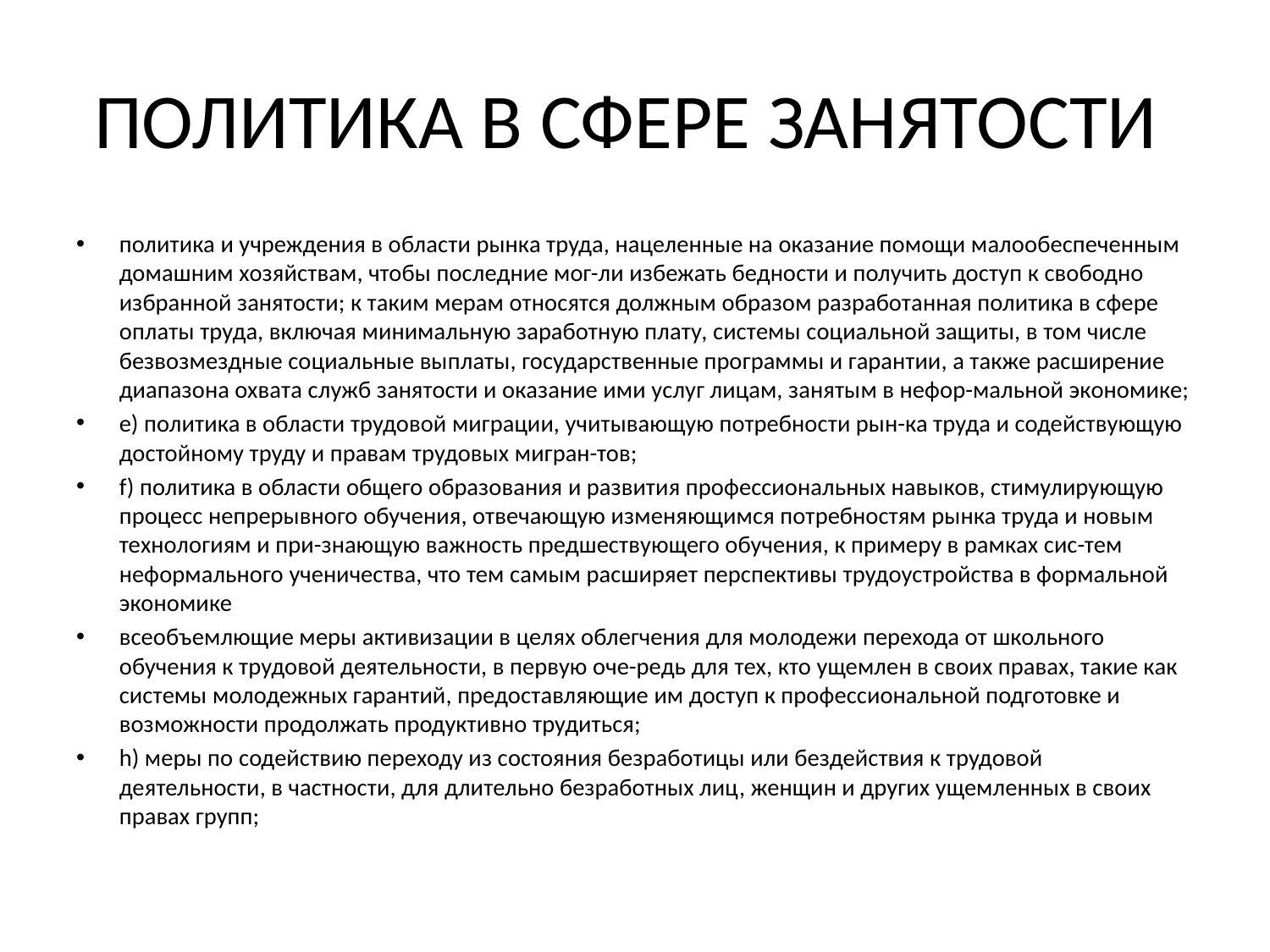

# ПОЛИТИКА В СФЕРЕ ЗАНЯТОСТИ
политика и учреждения в области рынка труда, нацеленные на оказание помощи малообеспеченным домашним хозяйствам, чтобы последние мог-ли избежать бедности и получить доступ к свободно избранной занятости; к таким мерам относятся должным образом разработанная политика в сфере оплаты труда, включая минимальную заработную плату, системы социальной защиты, в том числе безвозмездные социальные выплаты, государственные программы и гарантии, а также расширение диапазона охвата служб занятости и оказание ими услуг лицам, занятым в нефор-мальной экономике;
e) политика в области трудовой миграции, учитывающую потребности рын-ка труда и содействующую достойному труду и правам трудовых мигран-тов;
f) политика в области общего образования и развития профессиональных навыков, стимулирующую процесс непрерывного обучения, отвечающую изменяющимся потребностям рынка труда и новым технологиям и при-знающую важность предшествующего обучения, к примеру в рамках сис-тем неформального ученичества, что тем самым расширяет перспективы трудоустройства в формальной экономике
всеобъемлющие меры активизации в целях облегчения для молодежи перехода от школьного обучения к трудовой деятельности, в первую оче-редь для тех, кто ущемлен в своих правах, такие как системы молодежных гарантий, предоставляющие им доступ к профессиональной подготовке и возможности продолжать продуктивно трудиться;
h) меры по содействию переходу из состояния безработицы или бездействия к трудовой деятельности, в частности, для длительно безработных лиц, женщин и других ущемленных в своих правах групп;